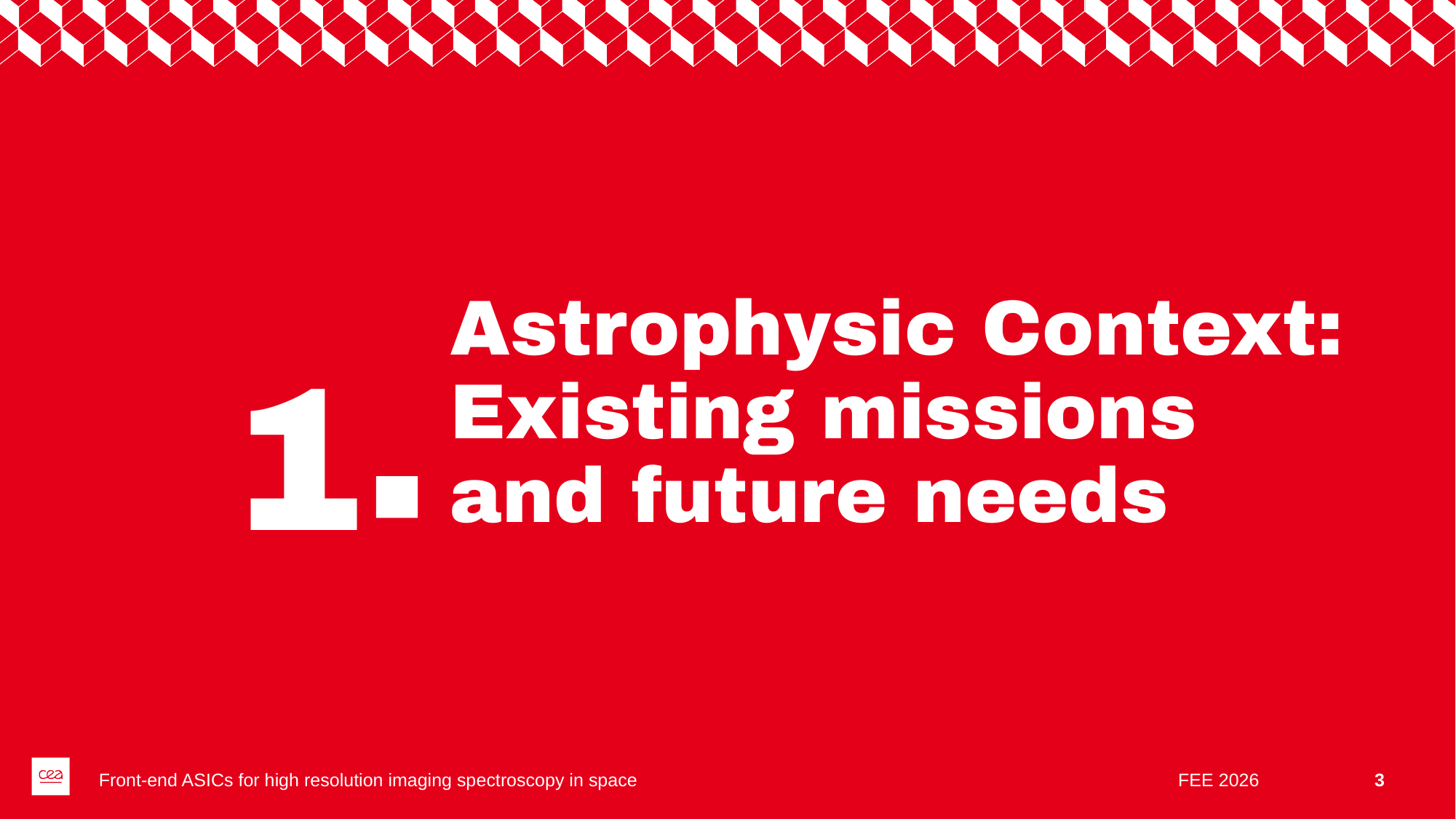

1
# Astrophysic Context: Existing missions and future needs

Front-end ASICs for high resolution imaging spectroscopy in space
FEE 2026
3